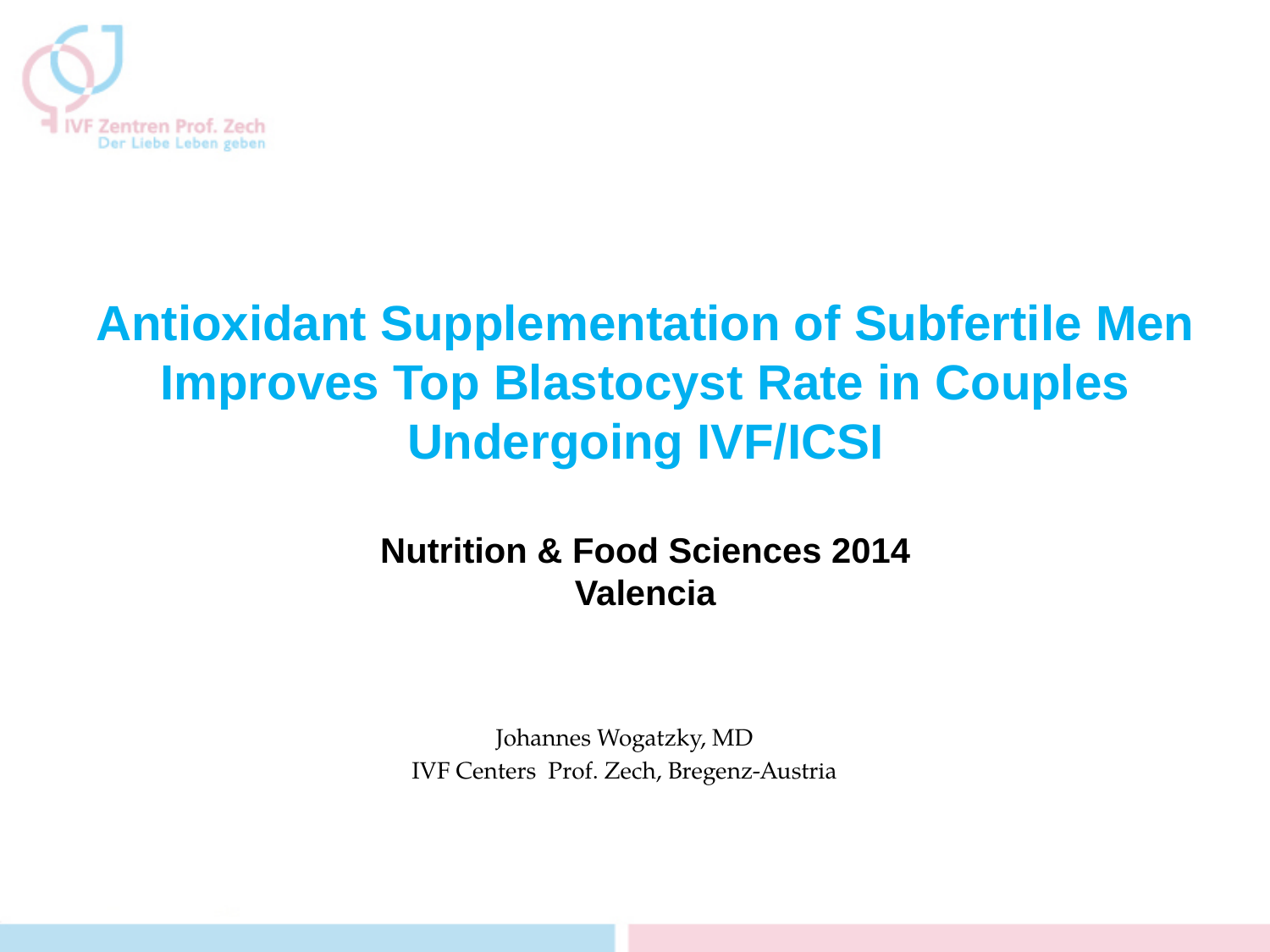

# Antioxidant Supplementation of Subfertile Men Improves Top Blastocyst Rate in Couples Undergoing IVF/ICSI Nutrition & Food Sciences 2014 Valencia
Johannes Wogatzky, MD
IVF Centers  Prof. Zech, Bregenz-Austria